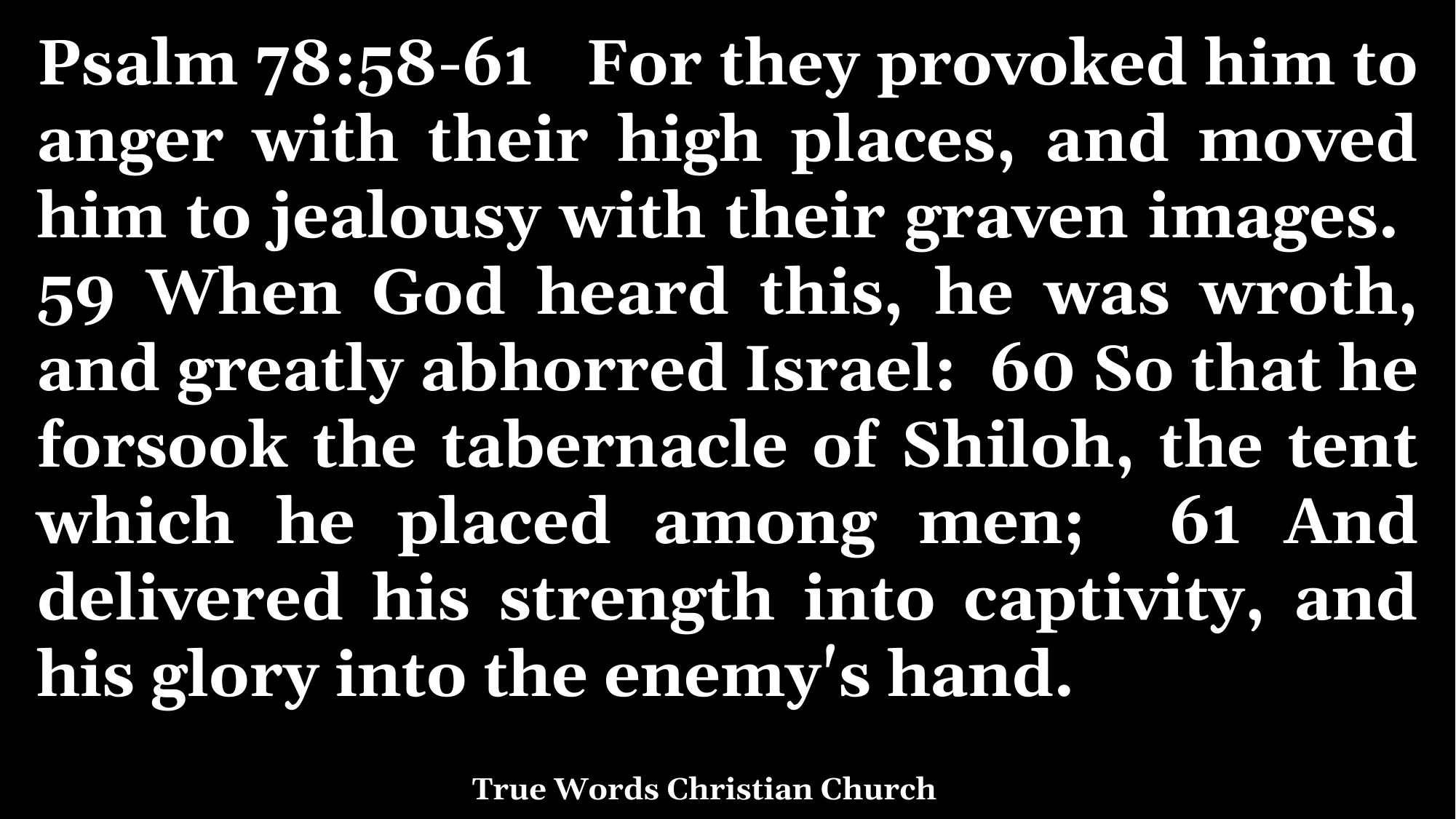

Psalm 78:58-61   For they provoked him to anger with their high places, and moved him to jealousy with their graven images.  59 When God heard this, he was wroth, and greatly abhorred Israel:  60 So that he forsook the tabernacle of Shiloh, the tent which he placed among men;  61 And delivered his strength into captivity, and his glory into the enemy's hand.
True Words Christian Church